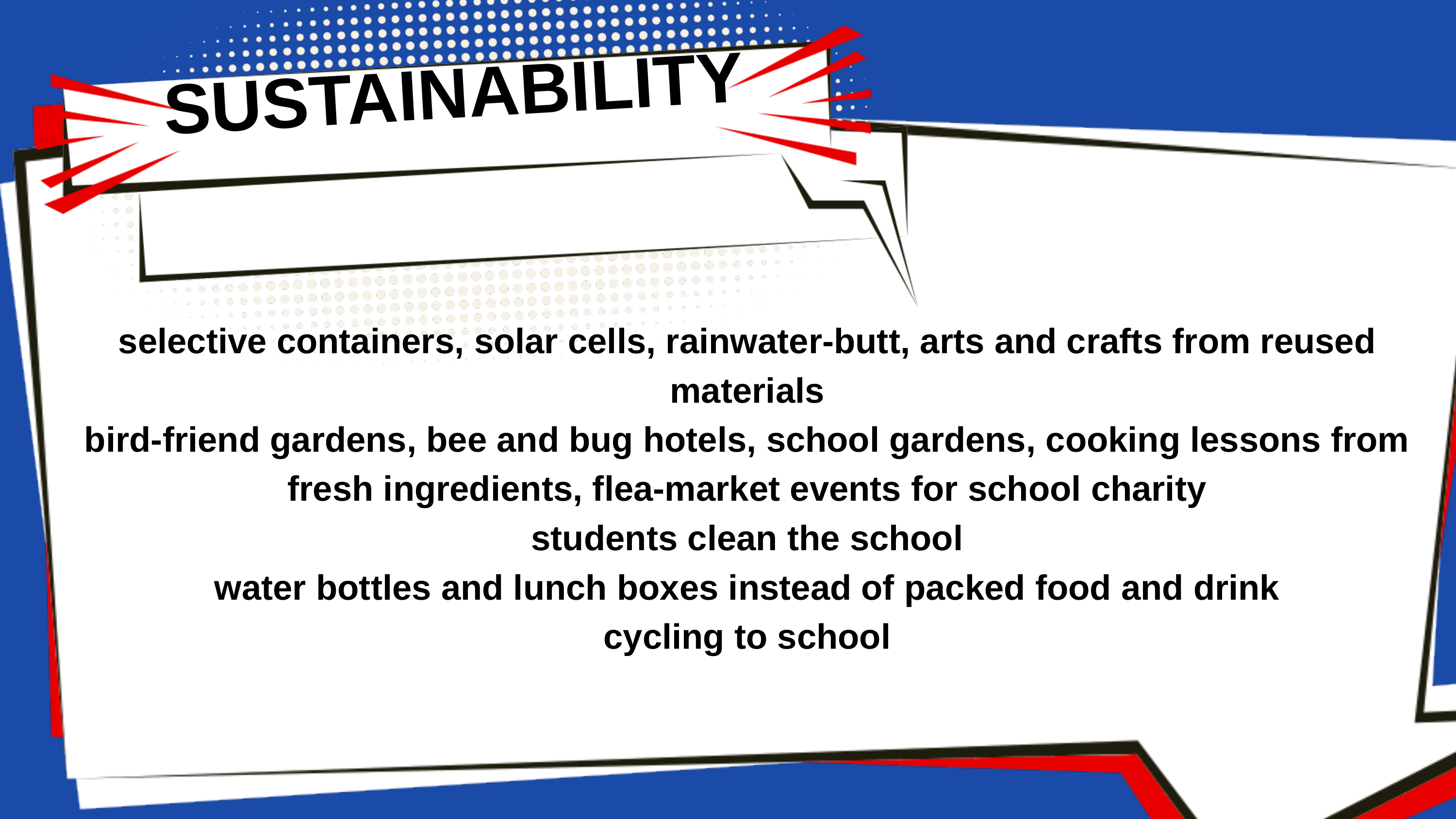

SUSTAINABILITY

selective containers, solar cells, rainwater-butt, arts and crafts from reused materials
bird-friend gardens, bee and bug hotels, school gardens, cooking lessons from fresh ingredients, flea-market events for school charity
students clean the school
water bottles and lunch boxes instead of packed food and drink
cycling to school